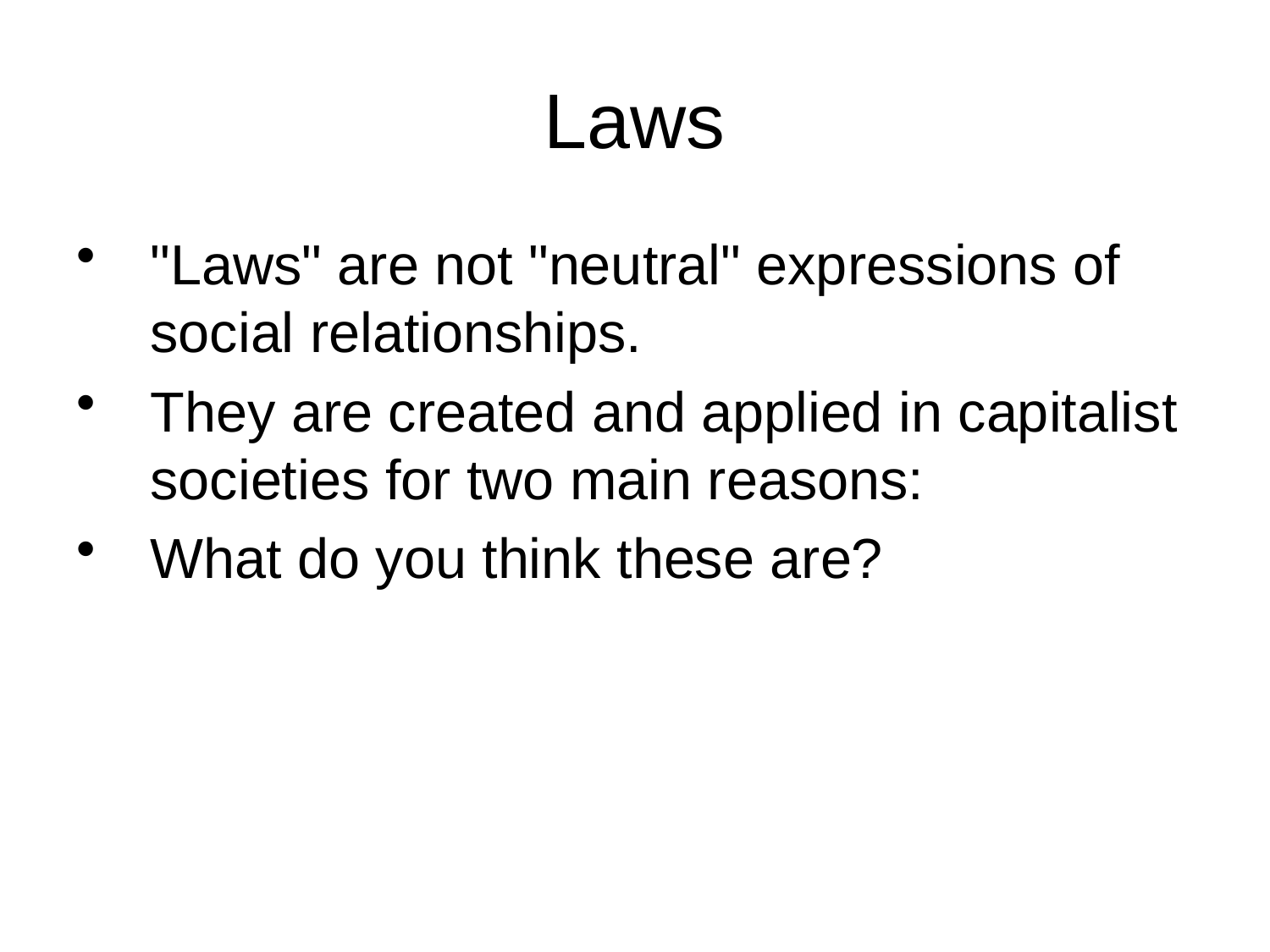

# Laws
"Laws" are not "neutral" expressions of social relationships.
They are created and applied in capitalist societies for two main reasons:
What do you think these are?